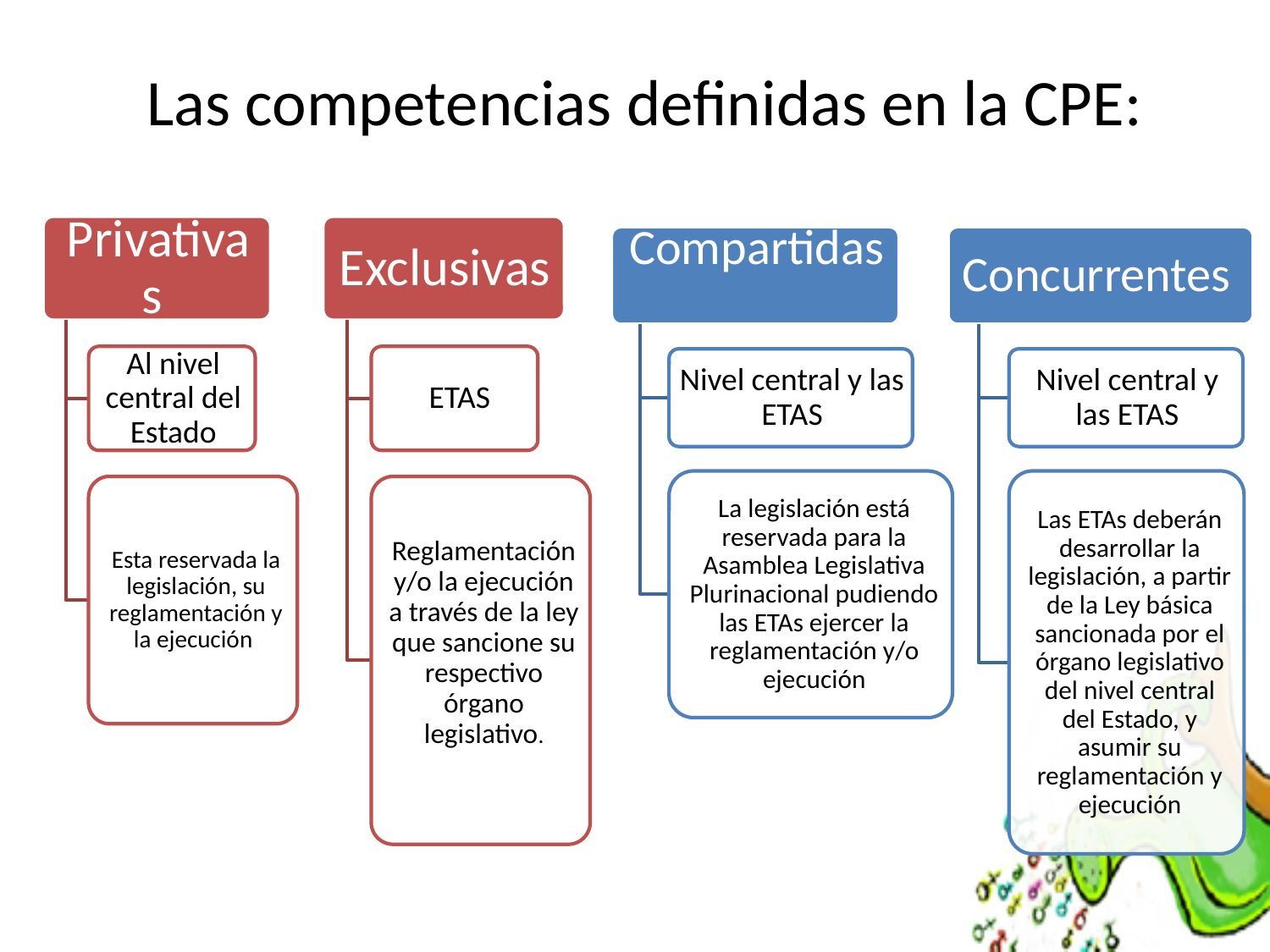

# Las competencias definidas en la CPE:
Privativas
Al nivel central del Estado
Esta reservada la legislación, su reglamentación y la ejecución
Exclusivas
 ETAS
Reglamentación y/o la ejecución a través de la ley que sancione su respectivo órgano legislativo.

Compartidas
Nivel central y las ETAS
La legislación está reservada para la Asamblea Legislativa Plurinacional pudiendo las ETAs ejercer la reglamentación y/o ejecución
Concurrentes
Nivel central y las ETAS
Las ETAs deberán desarrollar la legislación, a partir de la Ley básica sancionada por el órgano legislativo del nivel central del Estado, y asumir su reglamentación y ejecución